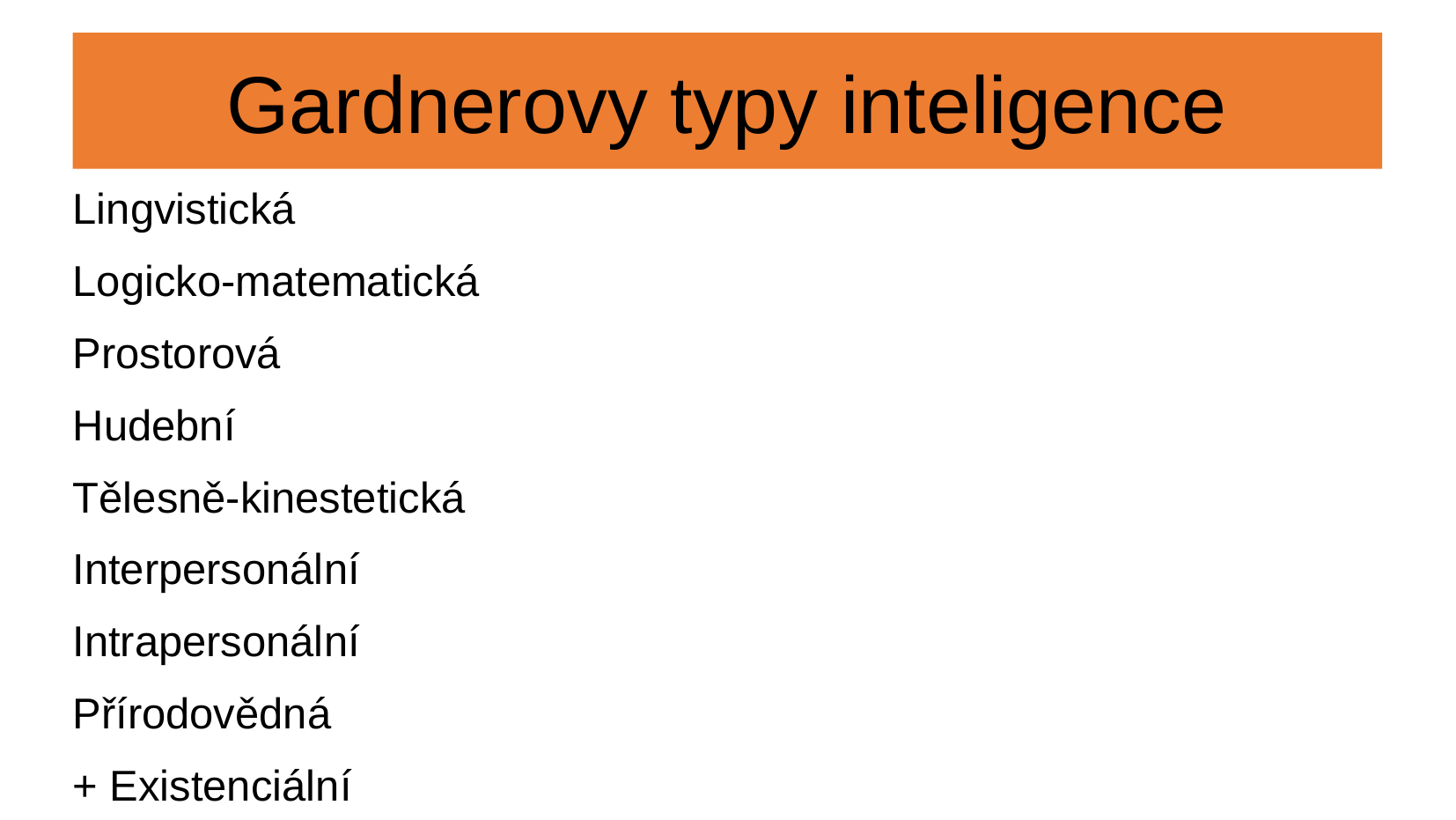

Gardnerovy typy inteligence
Lingvistická
Logicko-matematická
Prostorová
Hudební
Tělesně-kinestetická
Interpersonální
Intrapersonální
Přírodovědná
+ Existenciální